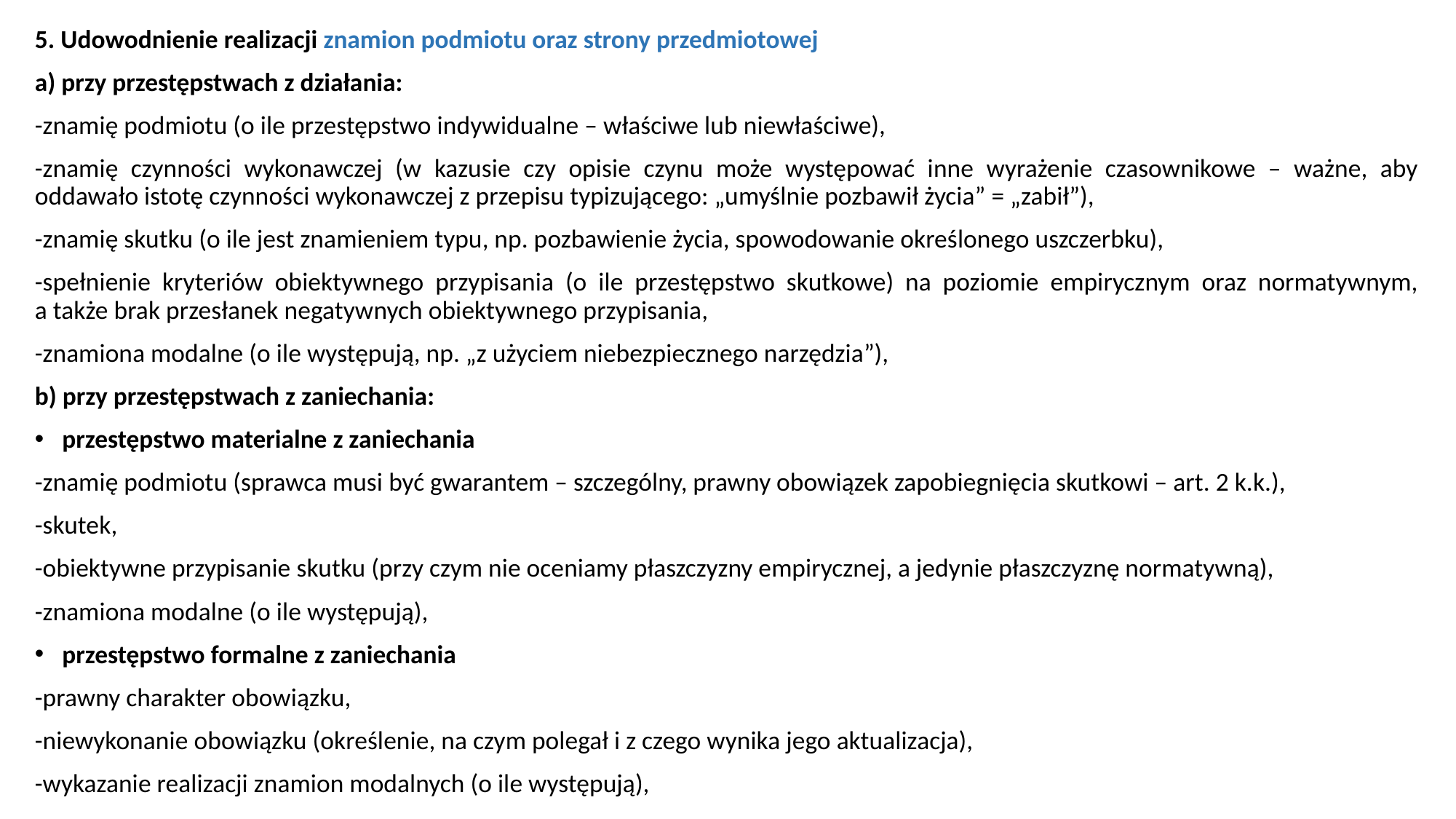

5. Udowodnienie realizacji znamion podmiotu oraz strony przedmiotowej
a) przy przestępstwach z działania:
-znamię podmiotu (o ile przestępstwo indywidualne – właściwe lub niewłaściwe),
-znamię czynności wykonawczej (w kazusie czy opisie czynu może występować inne wyrażenie czasownikowe – ważne, aby oddawało istotę czynności wykonawczej z przepisu typizującego: „umyślnie pozbawił życia” = „zabił”),
-znamię skutku (o ile jest znamieniem typu, np. pozbawienie życia, spowodowanie określonego uszczerbku),
-spełnienie kryteriów obiektywnego przypisania (o ile przestępstwo skutkowe) na poziomie empirycznym oraz normatywnym, a także brak przesłanek negatywnych obiektywnego przypisania,
-znamiona modalne (o ile występują, np. „z użyciem niebezpiecznego narzędzia”),
b) przy przestępstwach z zaniechania:
przestępstwo materialne z zaniechania
-znamię podmiotu (sprawca musi być gwarantem – szczególny, prawny obowiązek zapobiegnięcia skutkowi – art. 2 k.k.),
-skutek,
-obiektywne przypisanie skutku (przy czym nie oceniamy płaszczyzny empirycznej, a jedynie płaszczyznę normatywną),
-znamiona modalne (o ile występują),
przestępstwo formalne z zaniechania
-prawny charakter obowiązku,
-niewykonanie obowiązku (określenie, na czym polegał i z czego wynika jego aktualizacja),
-wykazanie realizacji znamion modalnych (o ile występują),